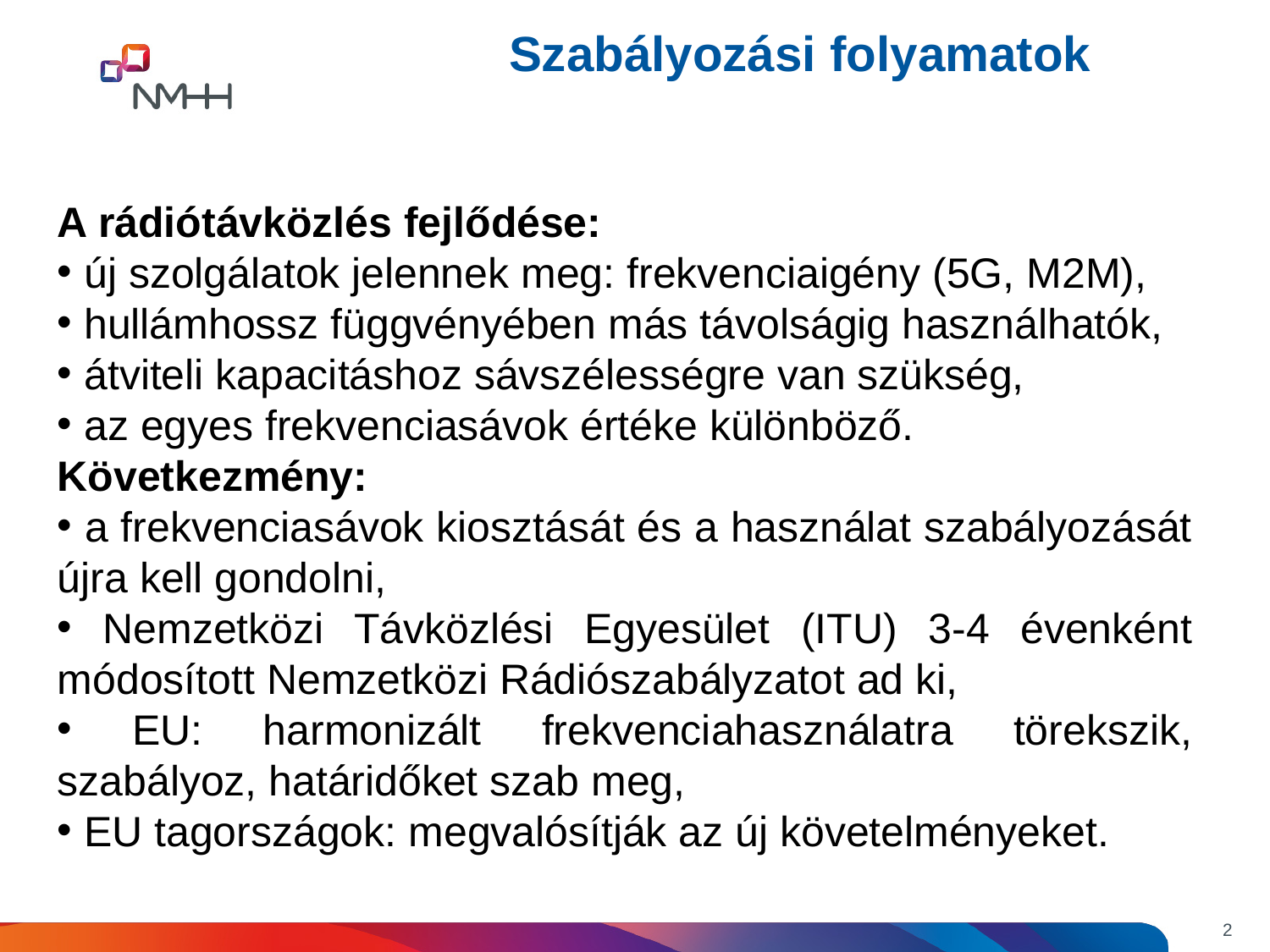

# Szabályozási folyamatok

A rádiótávközlés fejlődése:
 új szolgálatok jelennek meg: frekvenciaigény (5G, M2M),
 hullámhossz függvényében más távolságig használhatók,
 átviteli kapacitáshoz sávszélességre van szükség,
 az egyes frekvenciasávok értéke különböző.
Következmény:
 a frekvenciasávok kiosztását és a használat szabályozását újra kell gondolni,
 Nemzetközi Távközlési Egyesület (ITU) 3-4 évenként módosított Nemzetközi Rádiószabályzatot ad ki,
 EU: harmonizált frekvenciahasználatra törekszik, szabályoz, határidőket szab meg,
 EU tagországok: megvalósítják az új követelményeket.